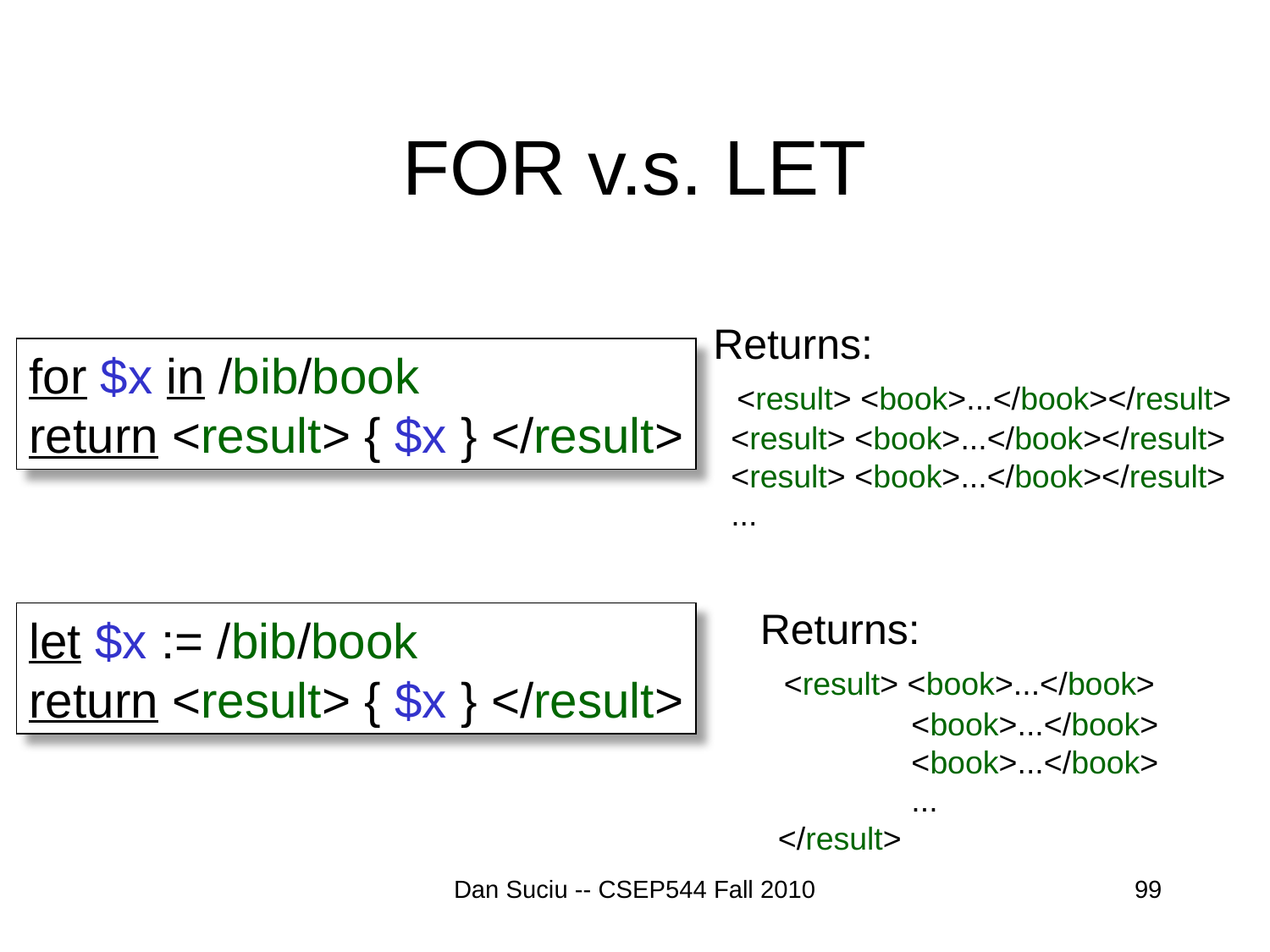

# FOR v.s. LET
Returns:
  <result> <book>...</book></result>
  <result> <book>...</book></result>
  <result> <book>...</book></result>
  ...
Returns:
  <result> <book>...</book>
                 <book>...</book>
                 <book>...</book>
                 ...
  </result>
for $x in /bib/book
return <result> { $x } </result>
let $x := /bib/book
return <result> { $x } </result>
Dan Suciu -- CSEP544 Fall 2010
99